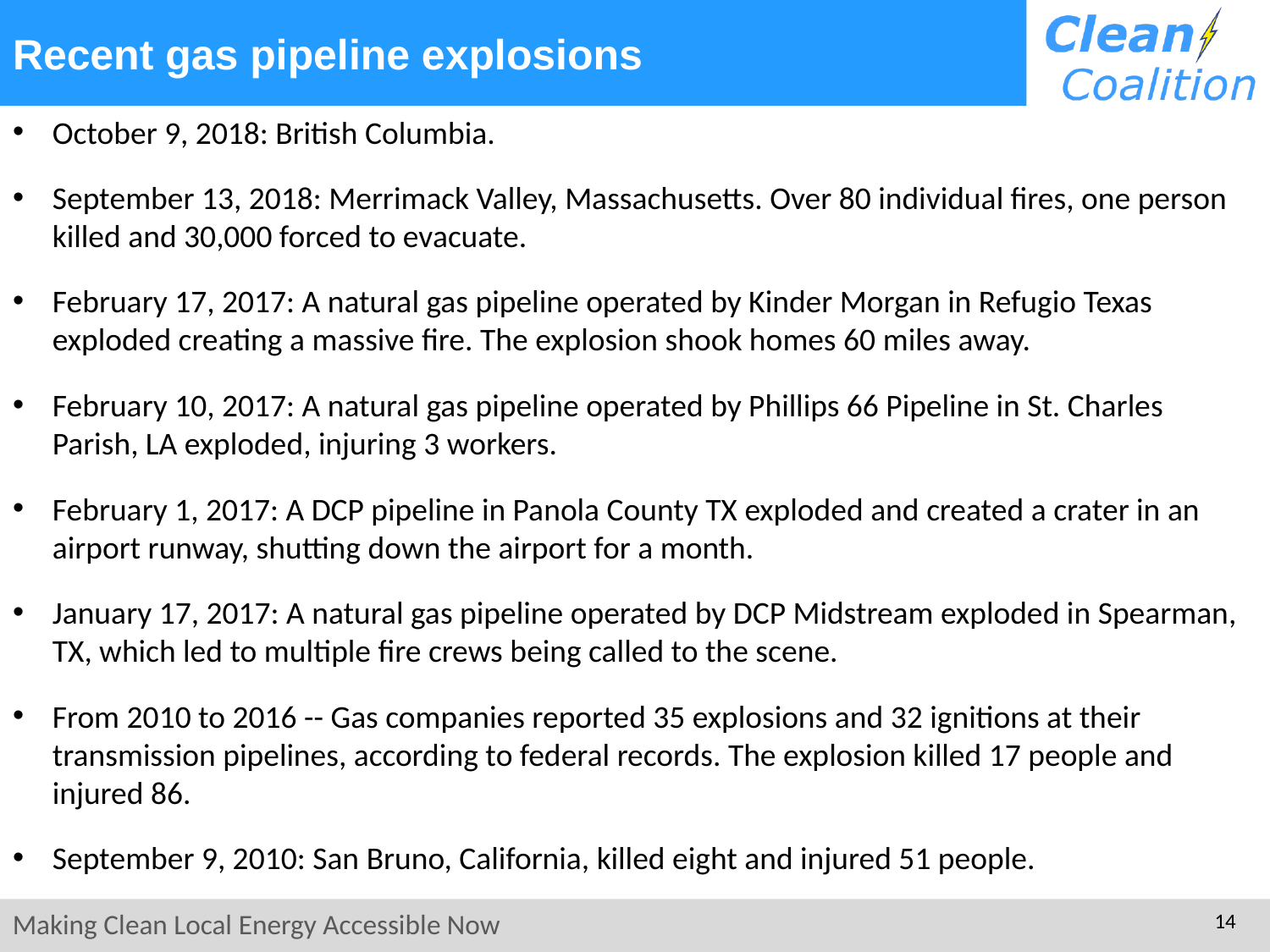

# Recent gas pipeline explosions
October 9, 2018: British Columbia.
September 13, 2018: Merrimack Valley, Massachusetts. Over 80 individual fires, one person killed and 30,000 forced to evacuate.
February 17, 2017: A natural gas pipeline operated by Kinder Morgan in Refugio Texas exploded creating a massive fire. The explosion shook homes 60 miles away.
February 10, 2017: A natural gas pipeline operated by Phillips 66 Pipeline in St. Charles Parish, LA exploded, injuring 3 workers.
February 1, 2017: A DCP pipeline in Panola County TX exploded and created a crater in an airport runway, shutting down the airport for a month.
January 17, 2017: A natural gas pipeline operated by DCP Midstream exploded in Spearman, TX, which led to multiple fire crews being called to the scene.
From 2010 to 2016 -- Gas companies reported 35 explosions and 32 ignitions at their transmission pipelines, according to federal records. The explosion killed 17 people and injured 86.
September 9, 2010: San Bruno, California, killed eight and injured 51 people.